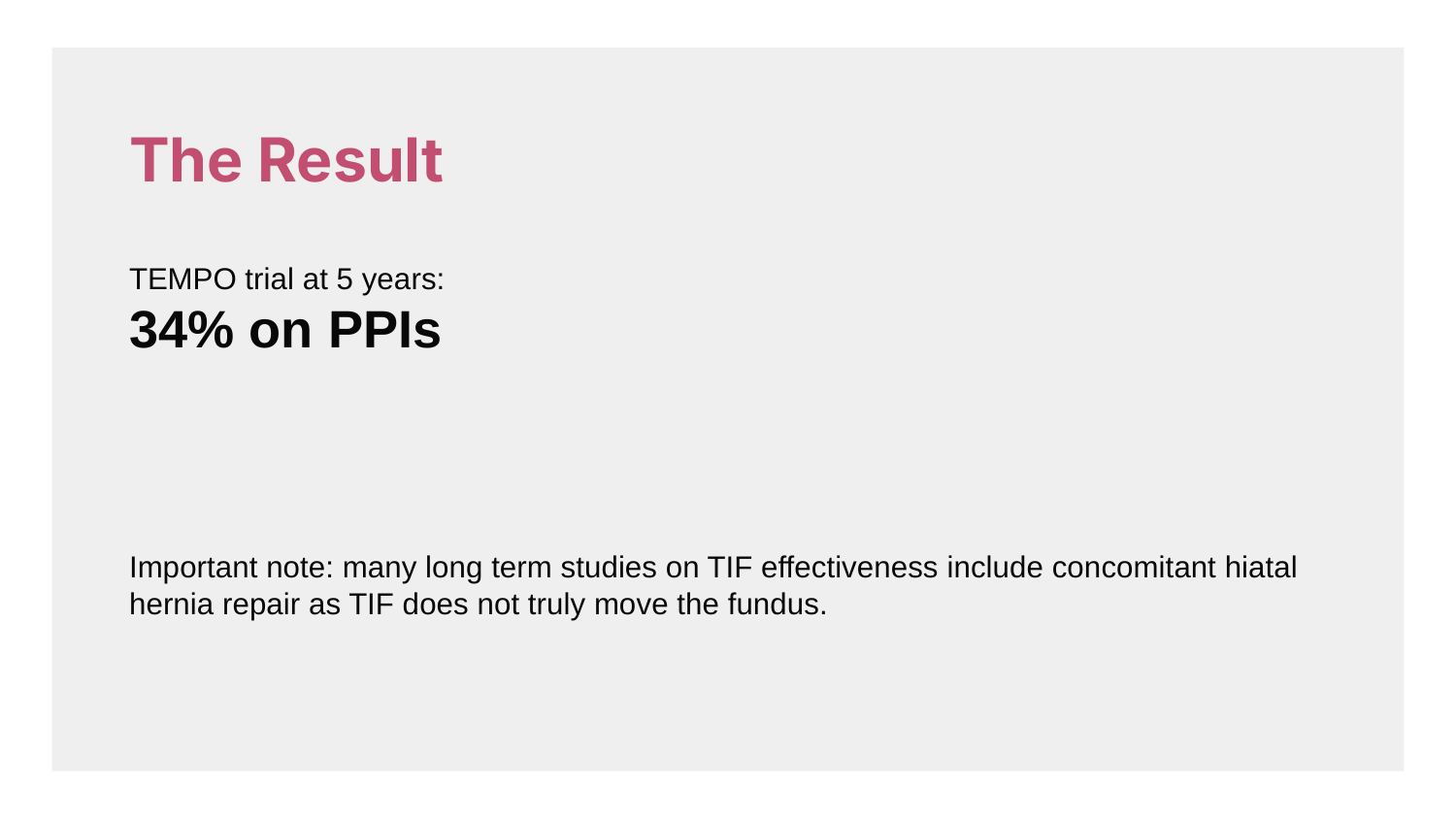

# The Result
TEMPO trial at 5 years:
34% on PPIs

Important note: many long term studies on TIF effectiveness include concomitant hiatal hernia repair as TIF does not truly move the fundus.